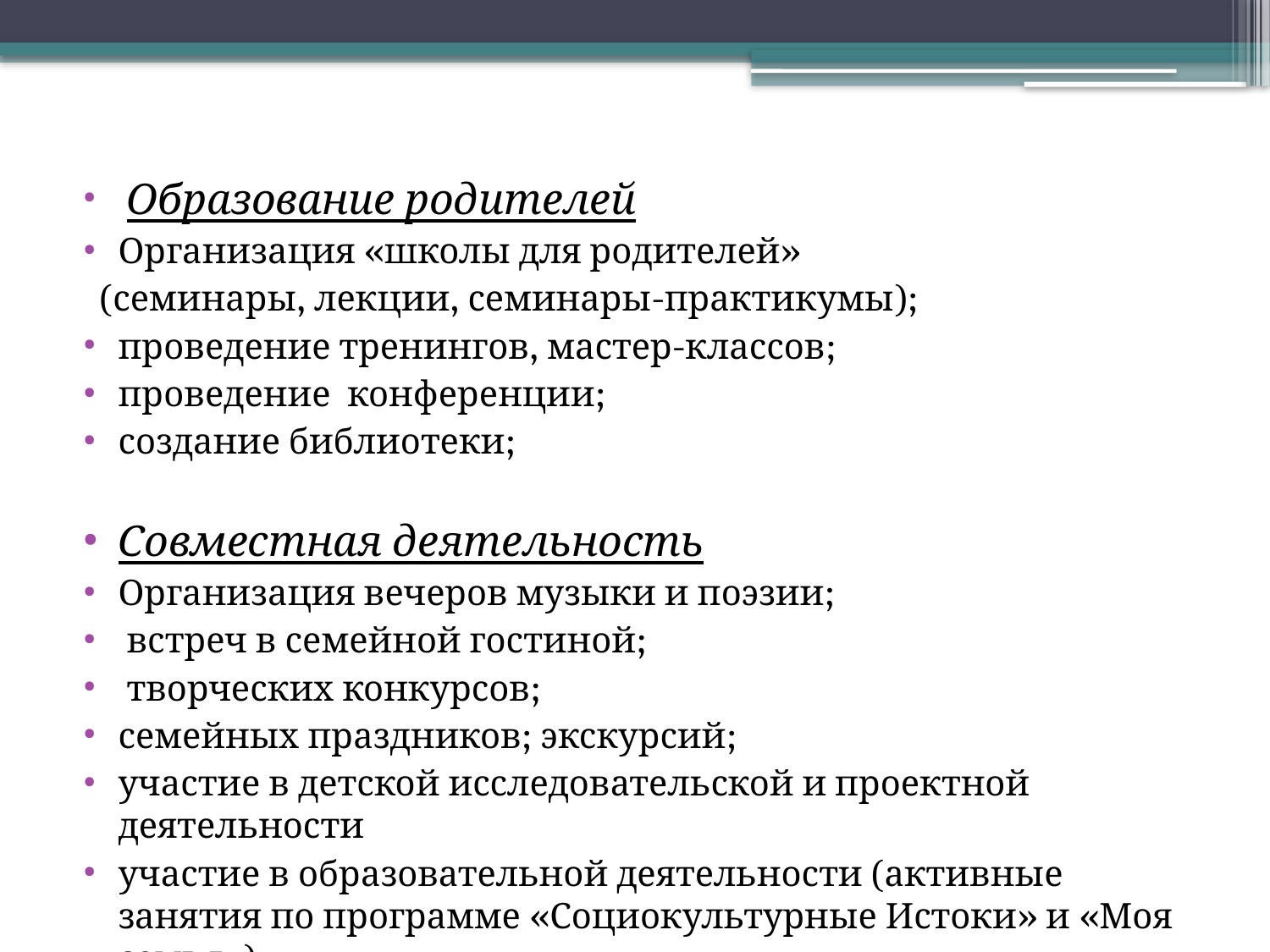

#
 Образование родителей
Организация «школы для родителей»
  (семинары, лекции, семинары-практикумы);
проведение тренингов, мастер-классов;
проведение  конференции;
создание библиотеки;

Совместная деятельность
Организация вечеров музыки и поэзии;
 встреч в семейной гостиной;
 творческих конкурсов;
семейных праздников; экскурсий;
участие в детской исследовательской и проектной деятельности
участие в образовательной деятельности (активные занятия по программе «Социокультурные Истоки» и «Моя семья»)